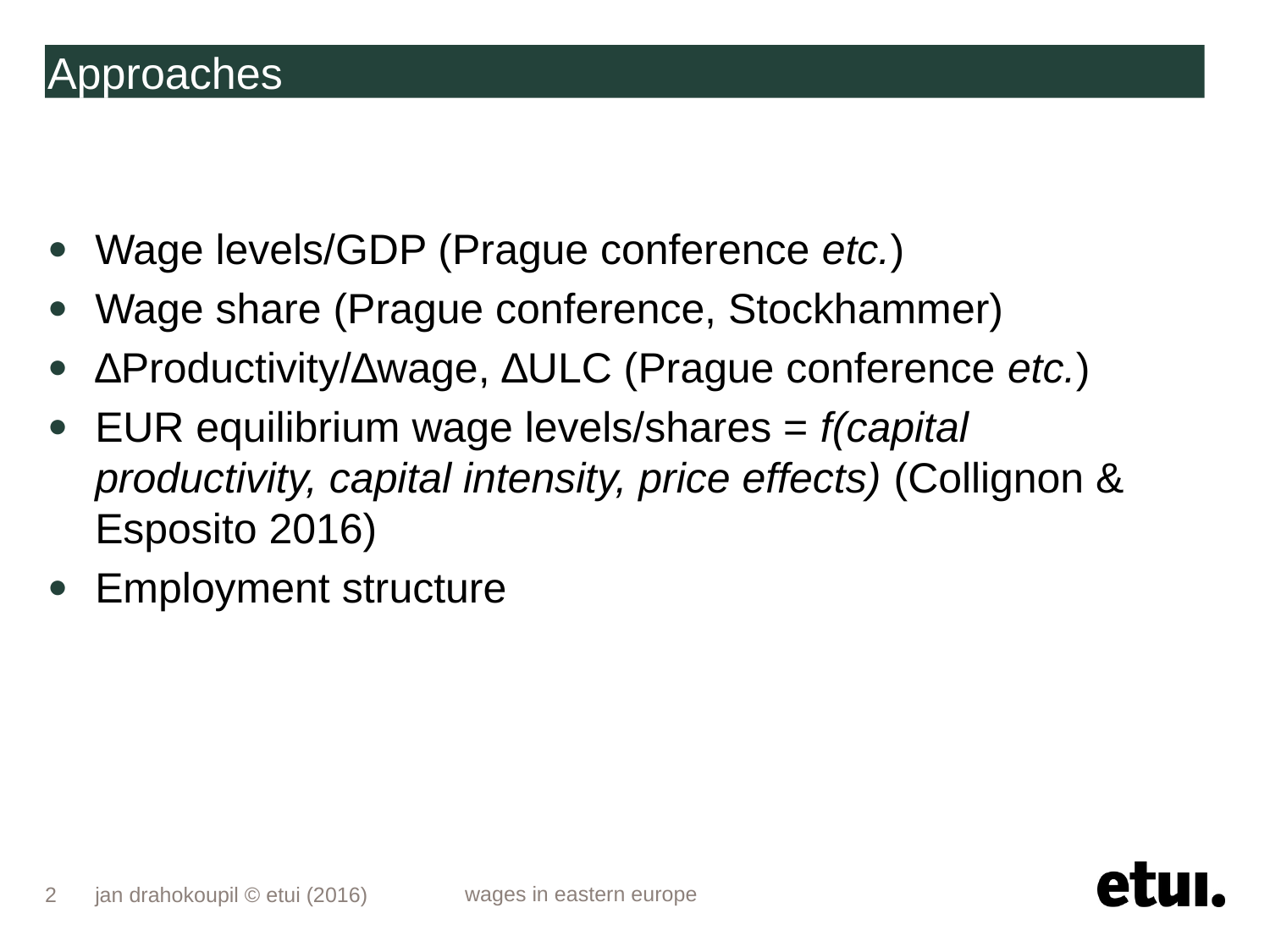

# Approaches
Wage levels/GDP (Prague conference etc.)
Wage share (Prague conference, Stockhammer)
∆Productivity/∆wage, ∆ULC (Prague conference etc.)
EUR equilibrium wage levels/shares = f(capital productivity, capital intensity, price effects) (Collignon & Esposito 2016)
Employment structure
2
jan drahokoupil © etui (2016)
wages in eastern europe